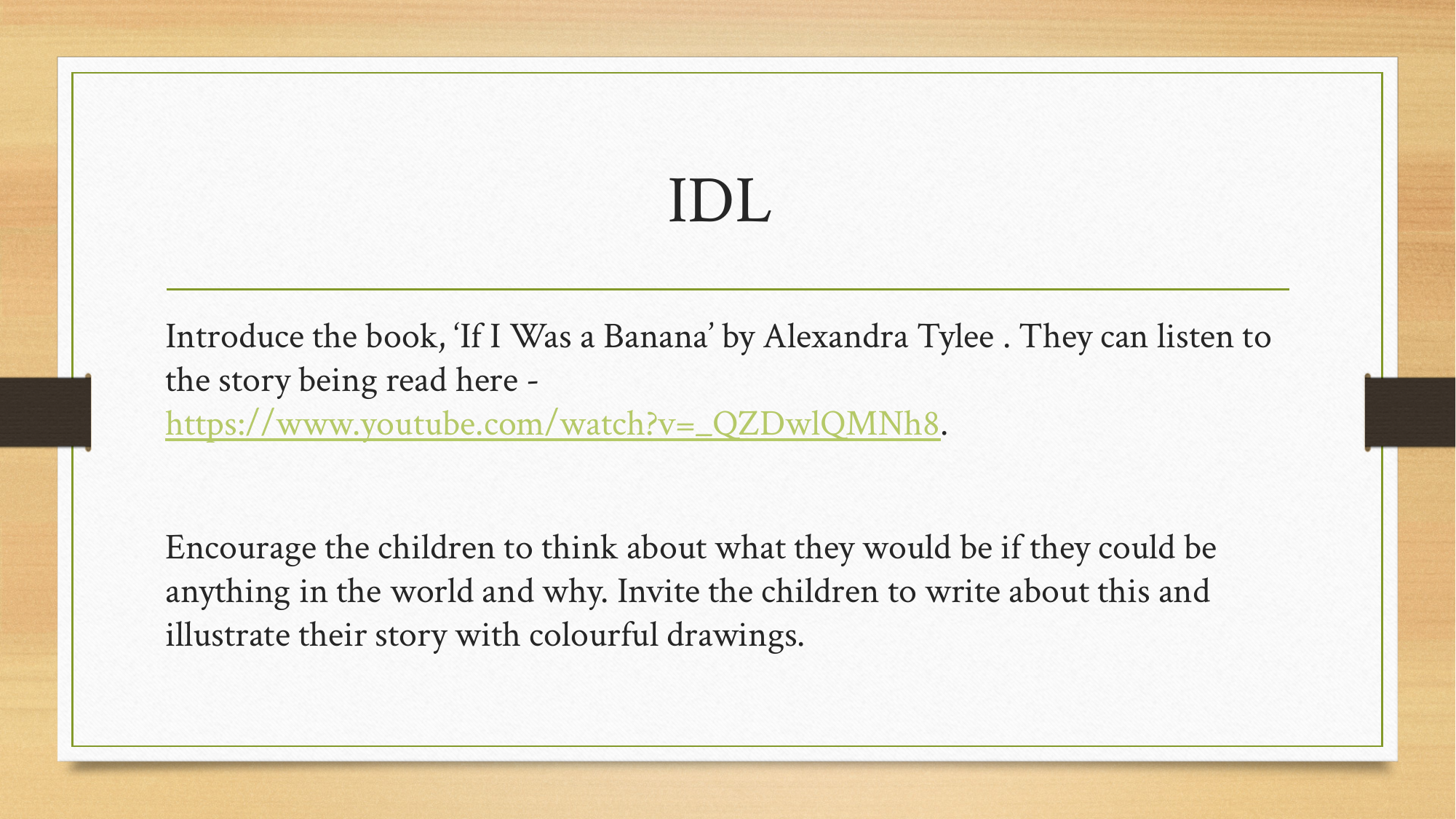

# IDL
Introduce the book, ‘If I Was a Banana’ by Alexandra Tylee . They can listen to the story being read here - https://www.youtube.com/watch?v=_QZDwlQMNh8.

Encourage the children to think about what they would be if they could be anything in the world and why. Invite the children to write about this and illustrate their story with colourful drawings.